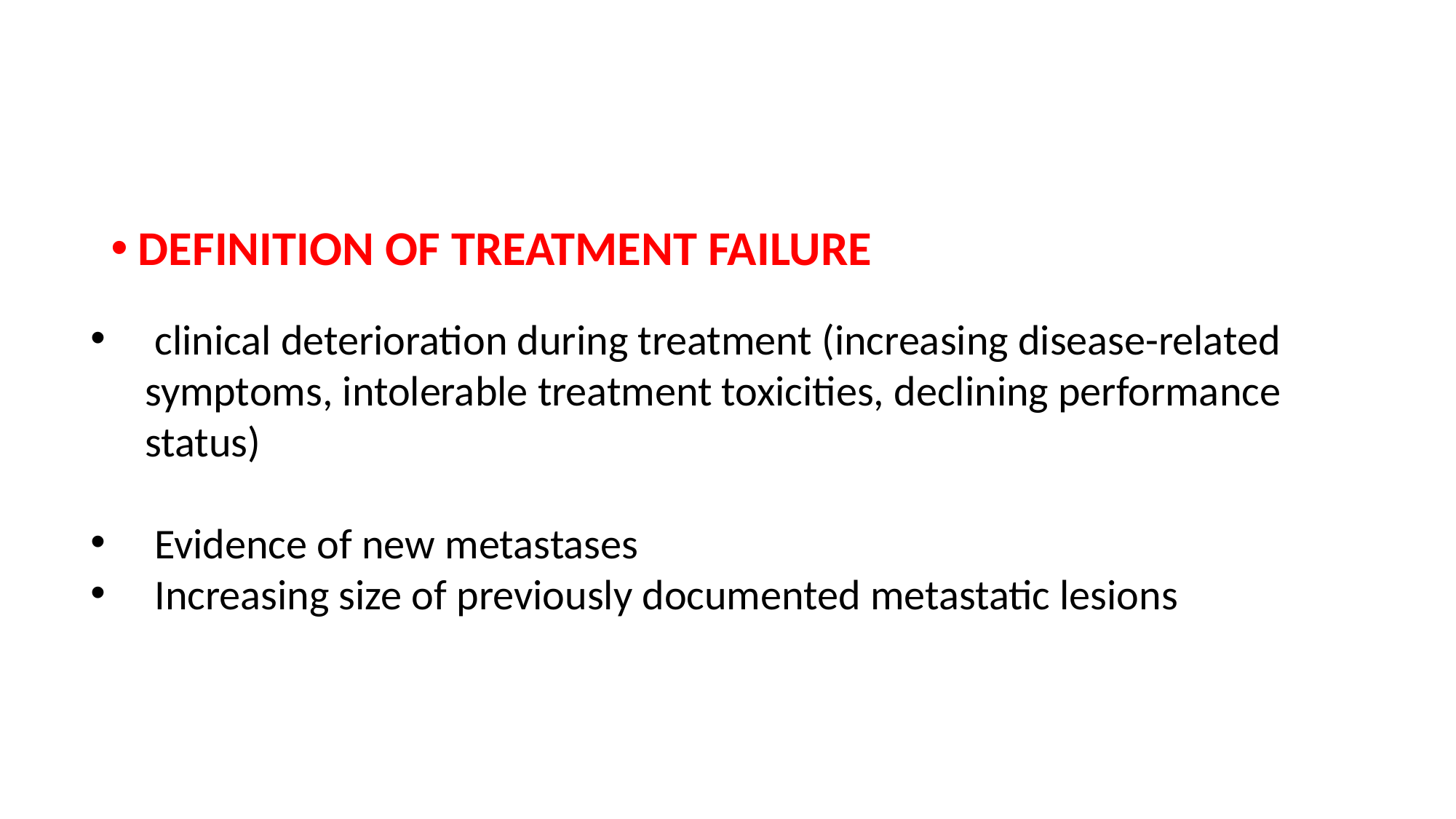

#
DEFINITION OF TREATMENT FAILURE
 clinical deterioration during treatment (increasing disease-related symptoms, intolerable treatment toxicities, declining performance status)

 Evidence of new metastases
 Increasing size of previously documented metastatic lesions